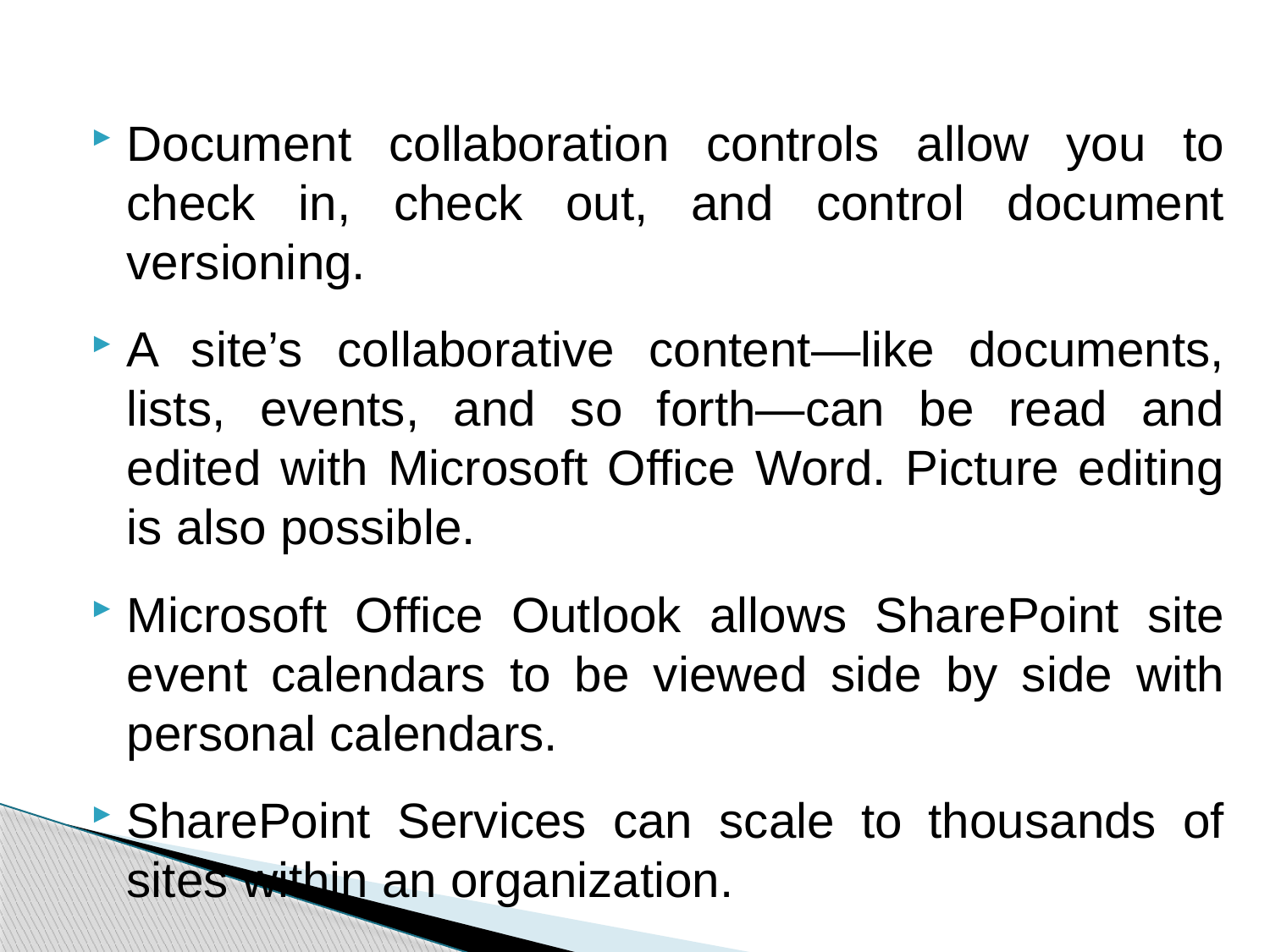

Document collaboration controls allow you to check in, check out, and control document versioning.
A site’s collaborative content—like documents, lists, events, and so forth—can be read and edited with Microsoft Office Word. Picture editing is also possible.
Microsoft Office Outlook allows SharePoint site event calendars to be viewed side by side with personal calendars.
SharePoint Services can scale to thousands of sites within an organization.